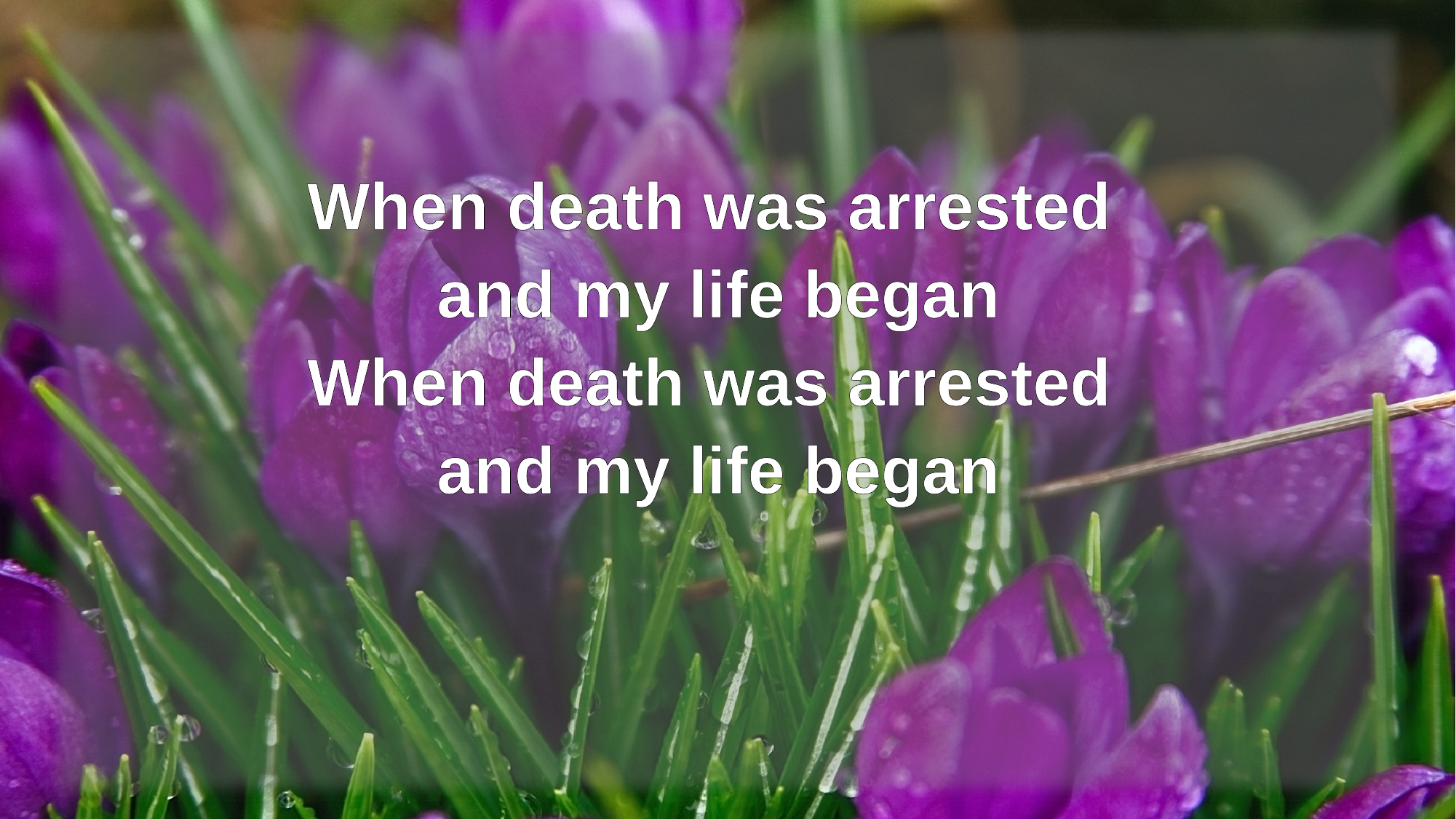

When death was arrested
and my life began
When death was arrested
and my life began